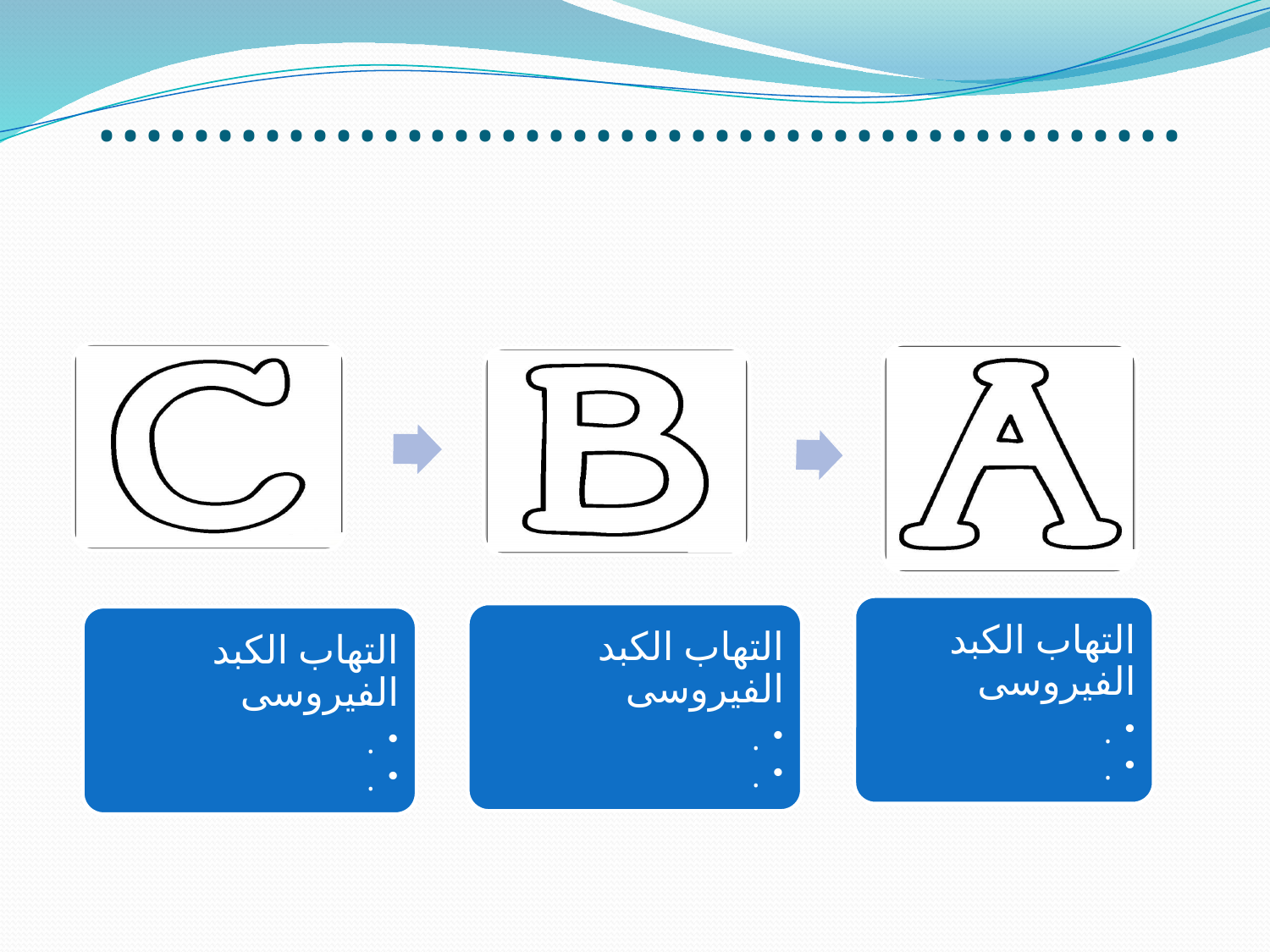

# ..............................................
التهاب الكبد الفيروسى
.
.

التهاب الكبد الفيروسى
.
.

التهاب الكبد الفيروسى
.
.